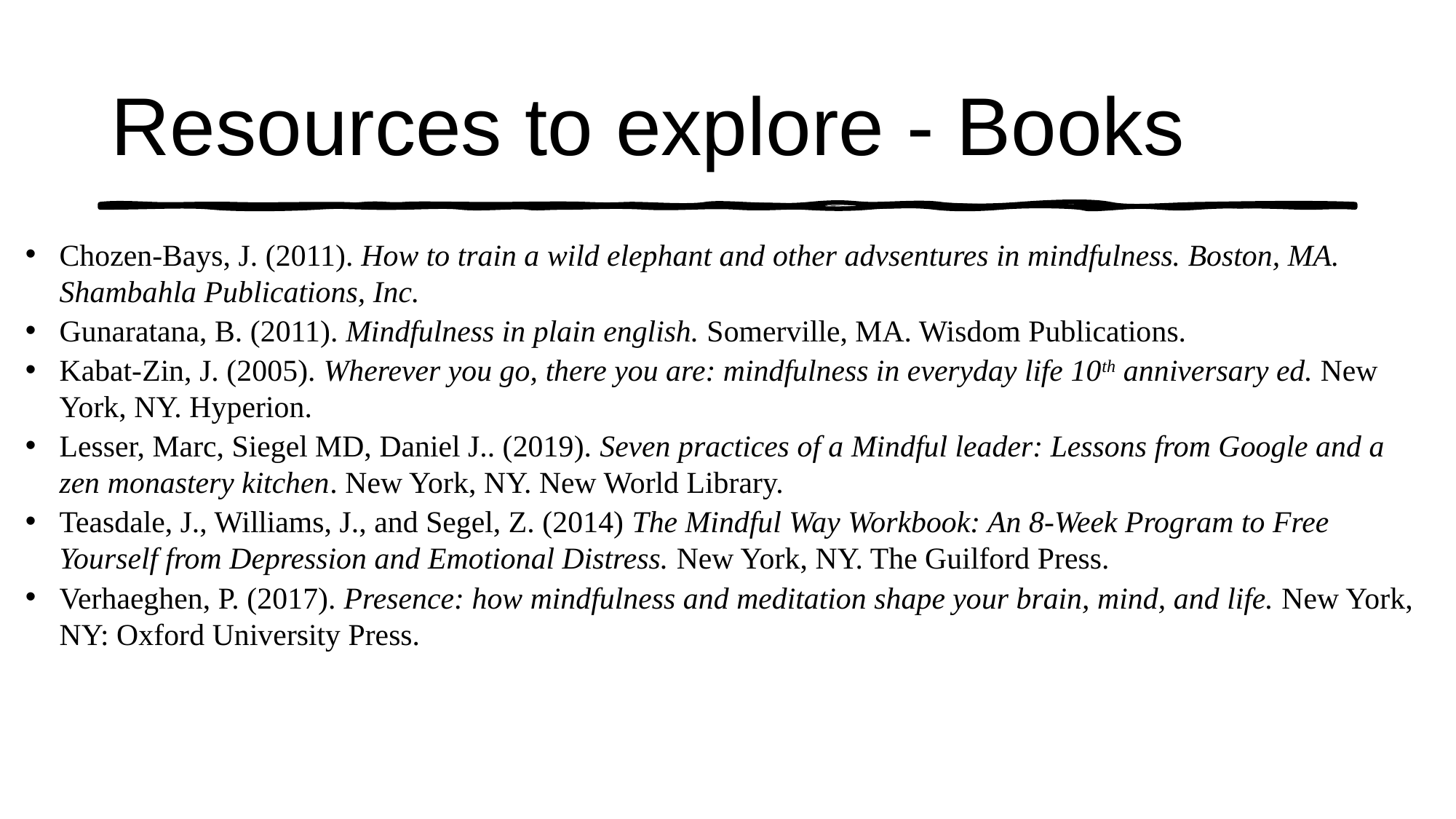

# Resources to explore - Books
Chozen-Bays, J. (2011). How to train a wild elephant and other advsentures in mindfulness. Boston, MA. Shambahla Publications, Inc.
Gunaratana, B. (2011). Mindfulness in plain english. Somerville, MA. Wisdom Publications.
Kabat-Zin, J. (2005). Wherever you go, there you are: mindfulness in everyday life 10th anniversary ed. New York, NY. Hyperion.
Lesser, Marc, Siegel MD, Daniel J.. (2019). Seven practices of a Mindful leader: Lessons from Google and a zen monastery kitchen. New York, NY. New World Library.
Teasdale, J., Williams, J., and Segel, Z. (2014) The Mindful Way Workbook: An 8-Week Program to Free Yourself from Depression and Emotional Distress. New York, NY. The Guilford Press.
Verhaeghen, P. (2017). Presence: how mindfulness and meditation shape your brain, mind, and life. New York, NY: Oxford University Press.